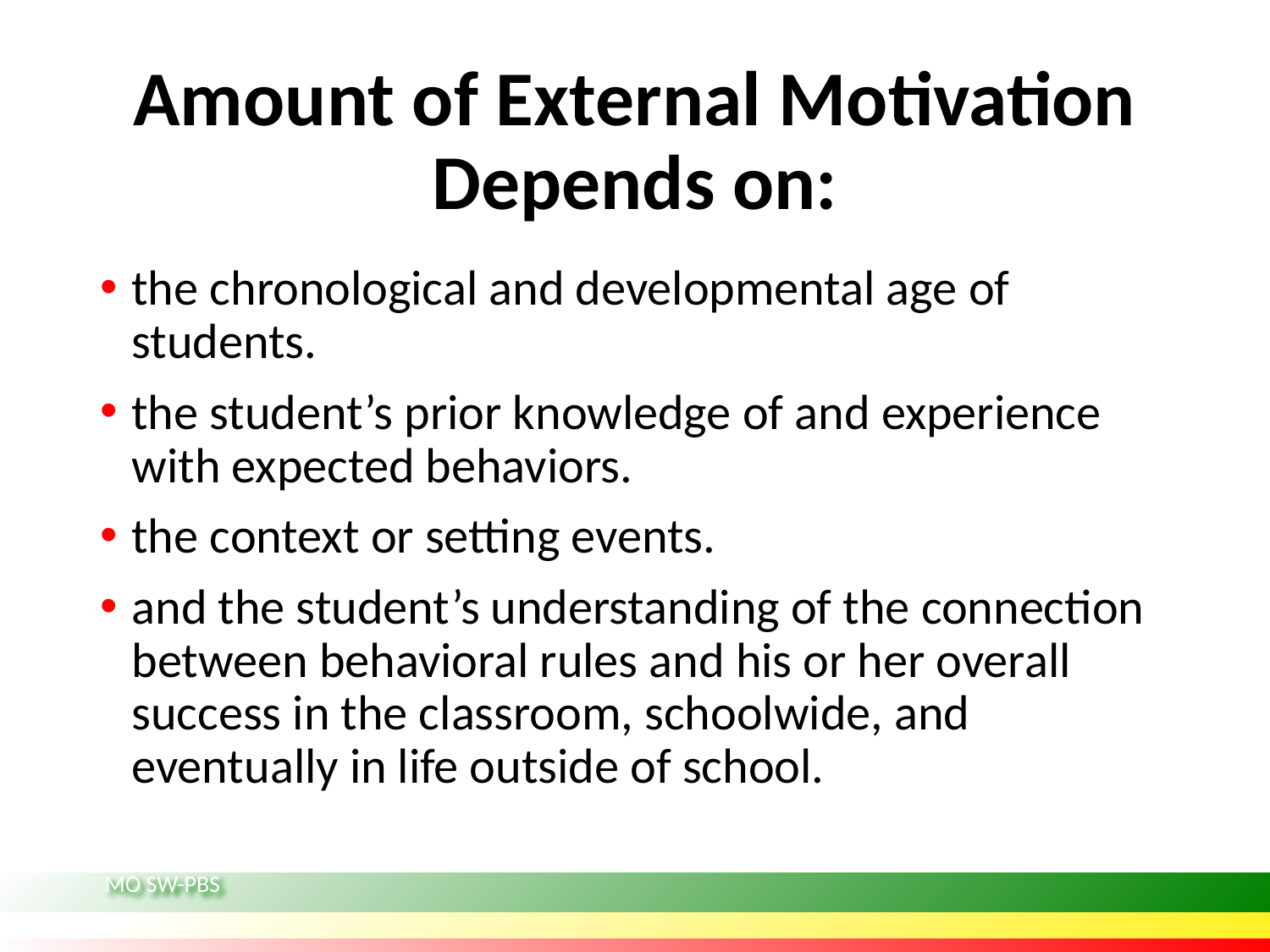

# Amount of External Motivation Depends on:
the chronological and developmental age of students.
the student’s prior knowledge of and experience with expected behaviors.
the context or setting events.
and the student’s understanding of the connection between behavioral rules and his or her overall success in the classroom, schoolwide, and eventually in life outside of school.